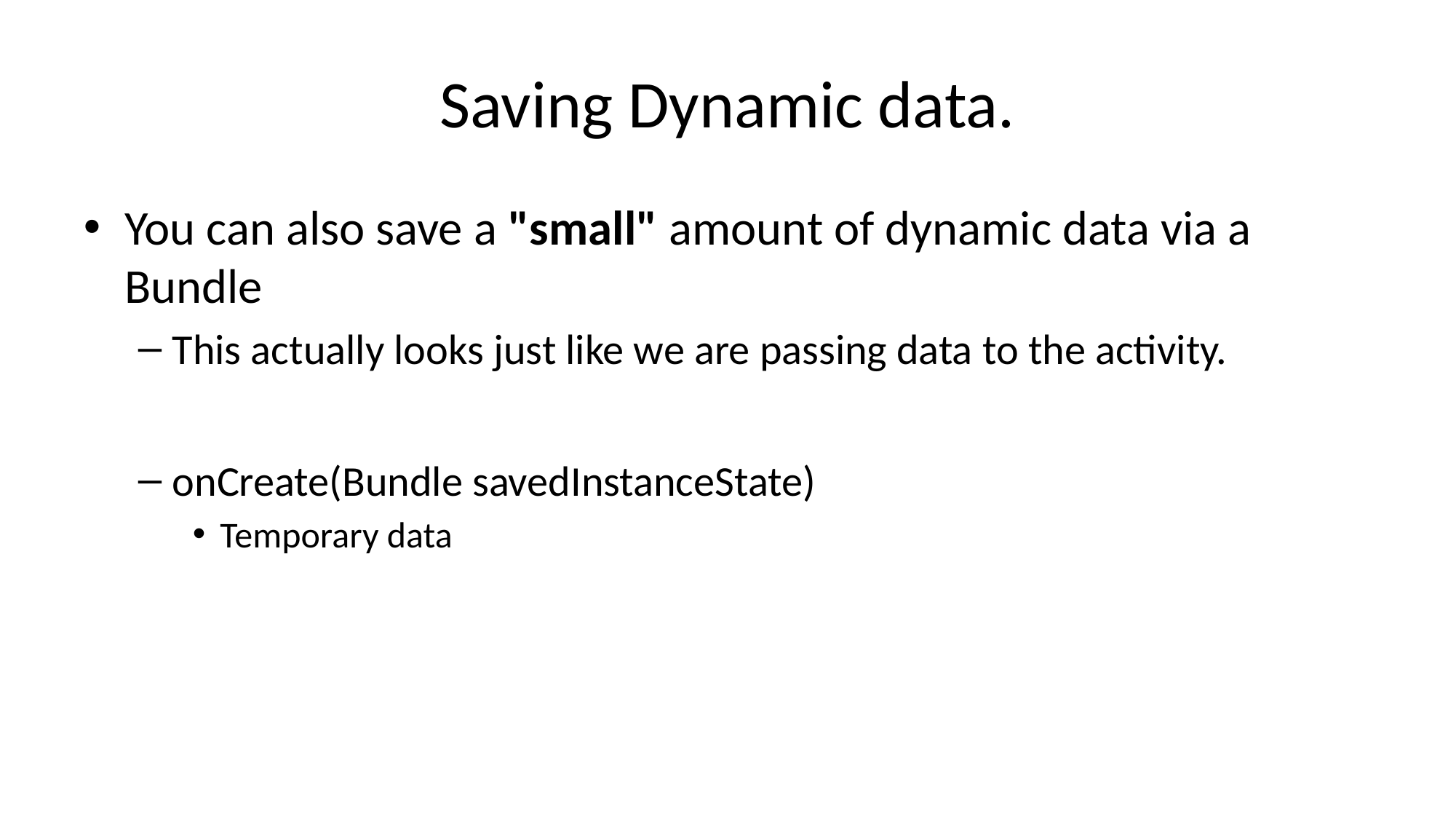

# Saving Dynamic data.
You can also save a "small" amount of dynamic data via a Bundle
This actually looks just like we are passing data to the activity.

onCreate(Bundle savedInstanceState)
Temporary data